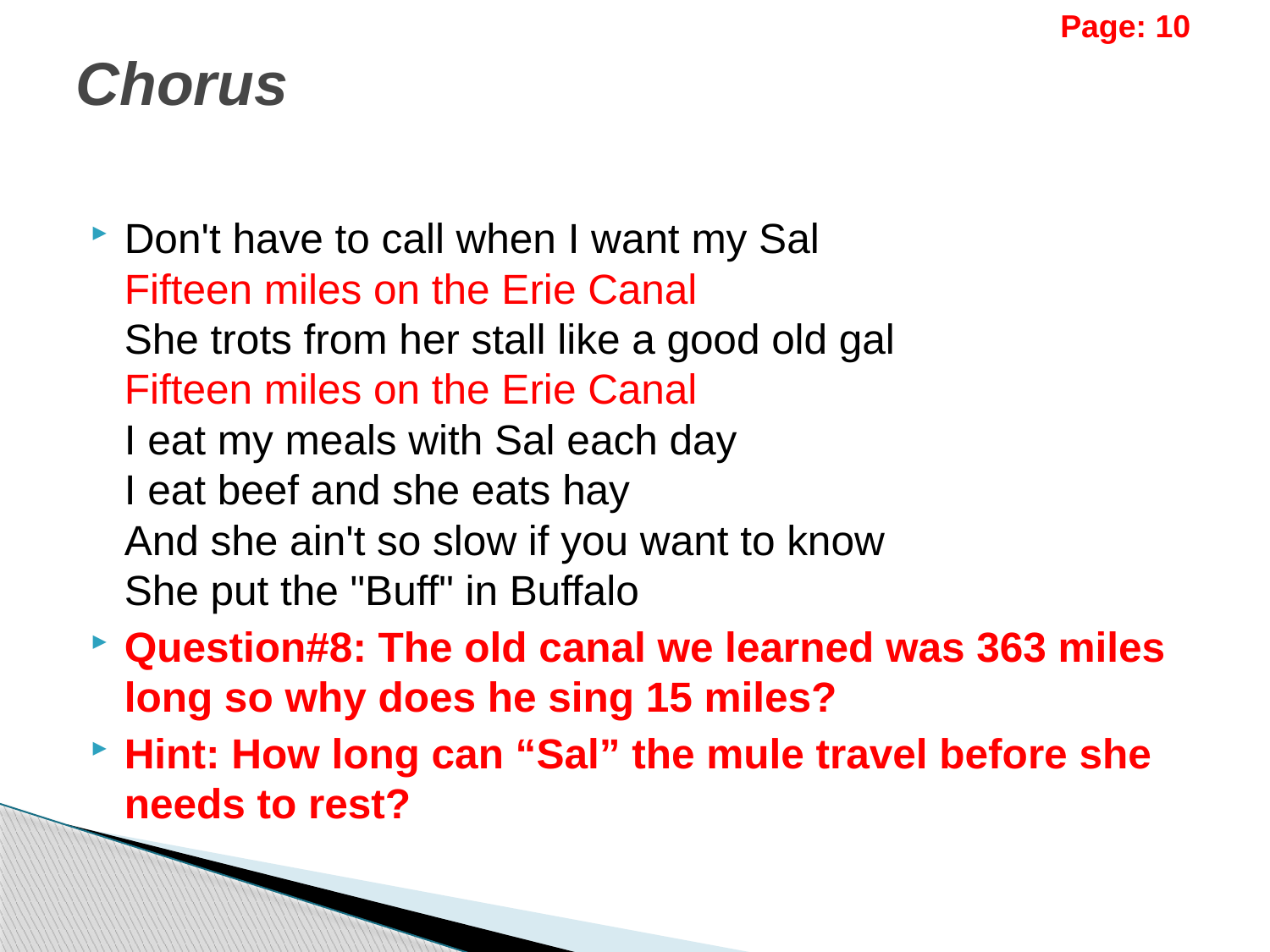

Page: 10
# Chorus
Don't have to call when I want my Sal
Fifteen miles on the Erie Canal
She trots from her stall like a good old gal
Fifteen miles on the Erie Canal
I eat my meals with Sal each day
I eat beef and she eats hay
And she ain't so slow if you want to know
She put the "Buff" in Buffalo
Question#8: The old canal we learned was 363 miles long so why does he sing 15 miles?
Hint: How long can “Sal” the mule travel before she needs to rest?